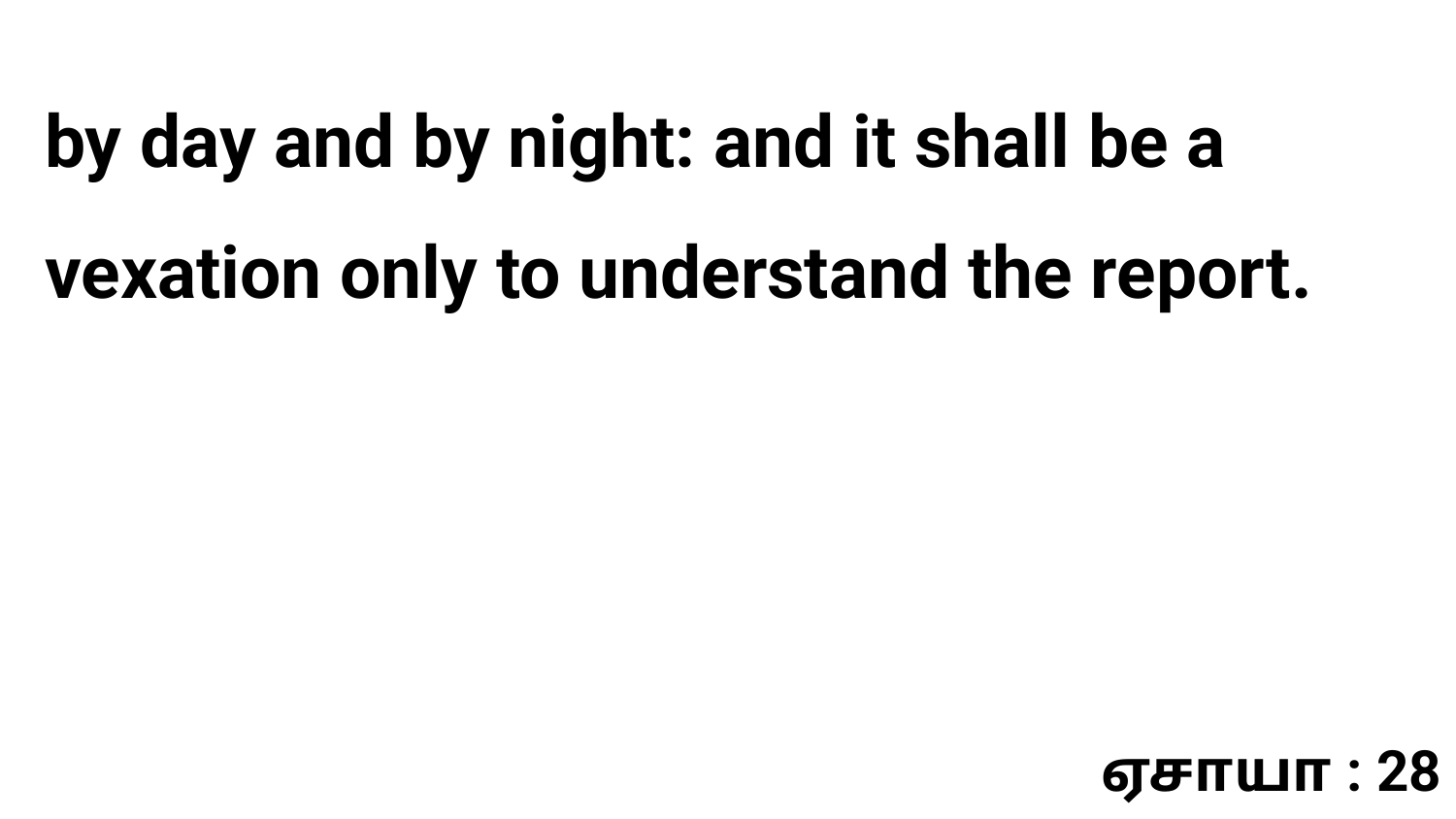

by day and by night: and it shall be a vexation only to understand the report.
ஏசாயா : 28